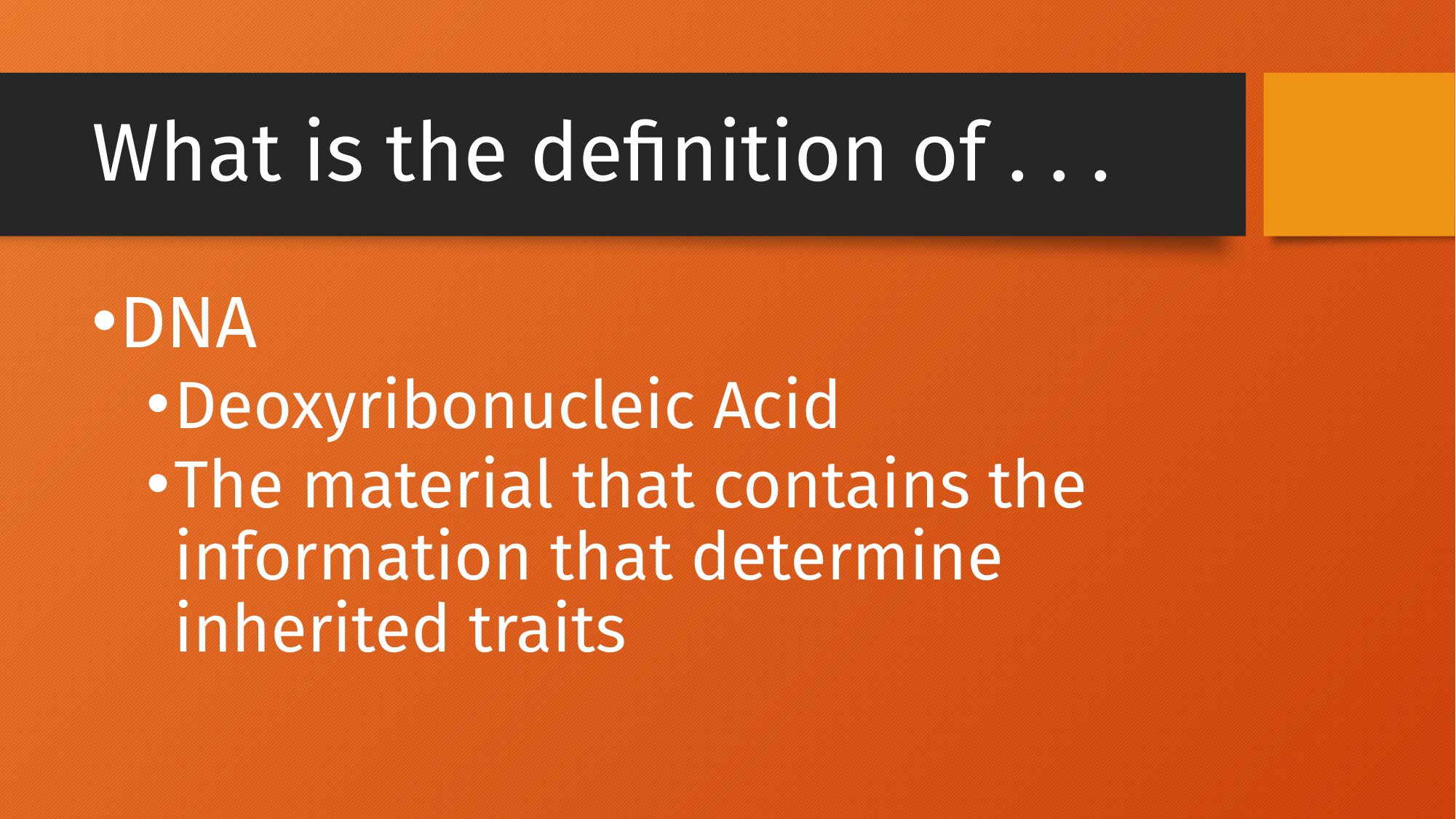

# What is the definition of . . .
DNA
Deoxyribonucleic Acid
The material that contains the information that determine inherited traits